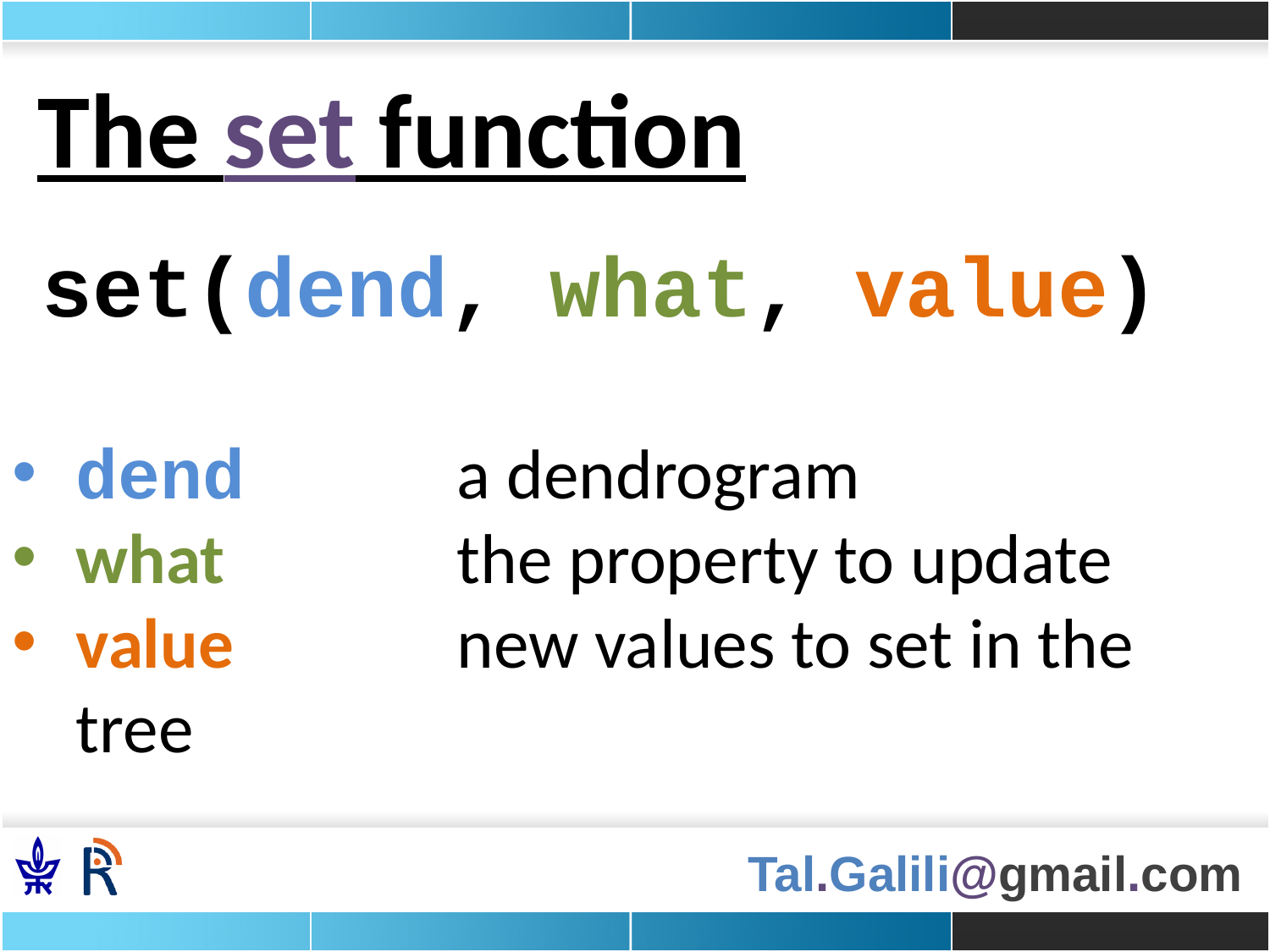

The set function
set(dend, what, value)
dend		a dendrogram
what		the property to update
value		new values to set in the tree